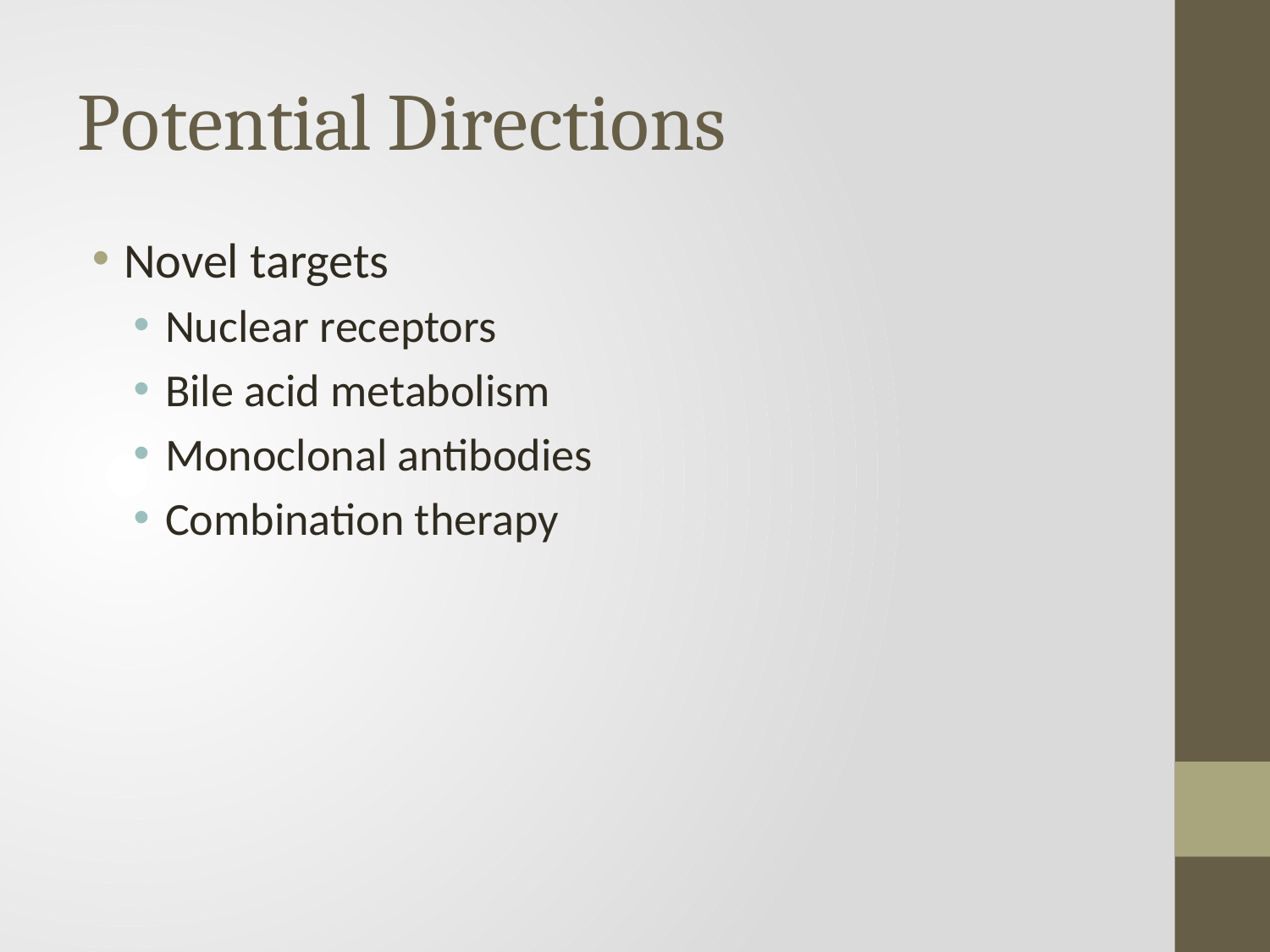

# Potential Directions
Novel targets
Nuclear receptors
Bile acid metabolism
Monoclonal antibodies
Combination therapy